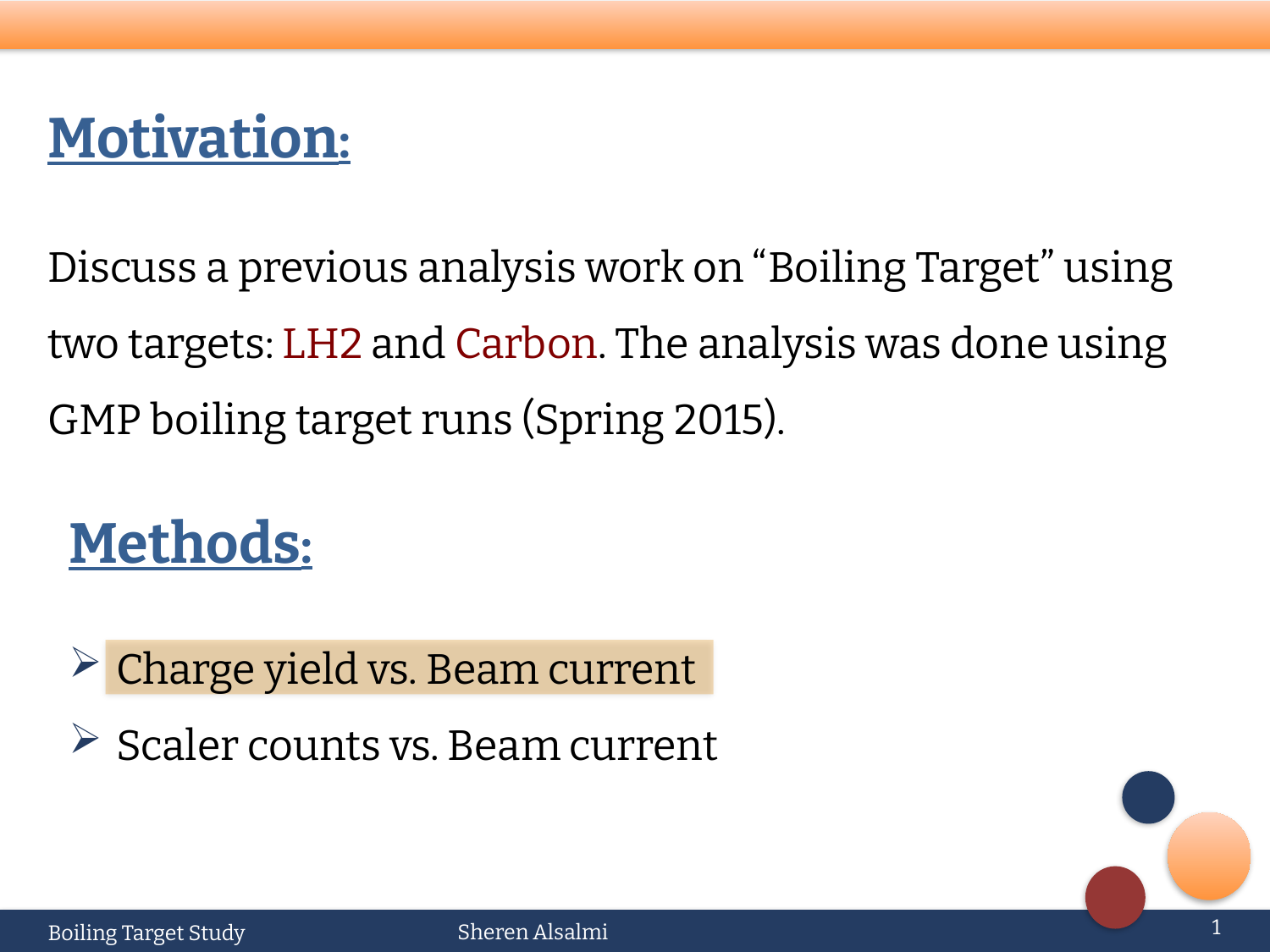

Motivation:
Discuss a previous analysis work on “Boiling Target” using two targets: LH2 and Carbon. The analysis was done using GMP boiling target runs (Spring 2015).
Methods:
Charge yield vs. Beam current
Scaler counts vs. Beam current

1
Sheren Alsalmi
Boiling Target Study